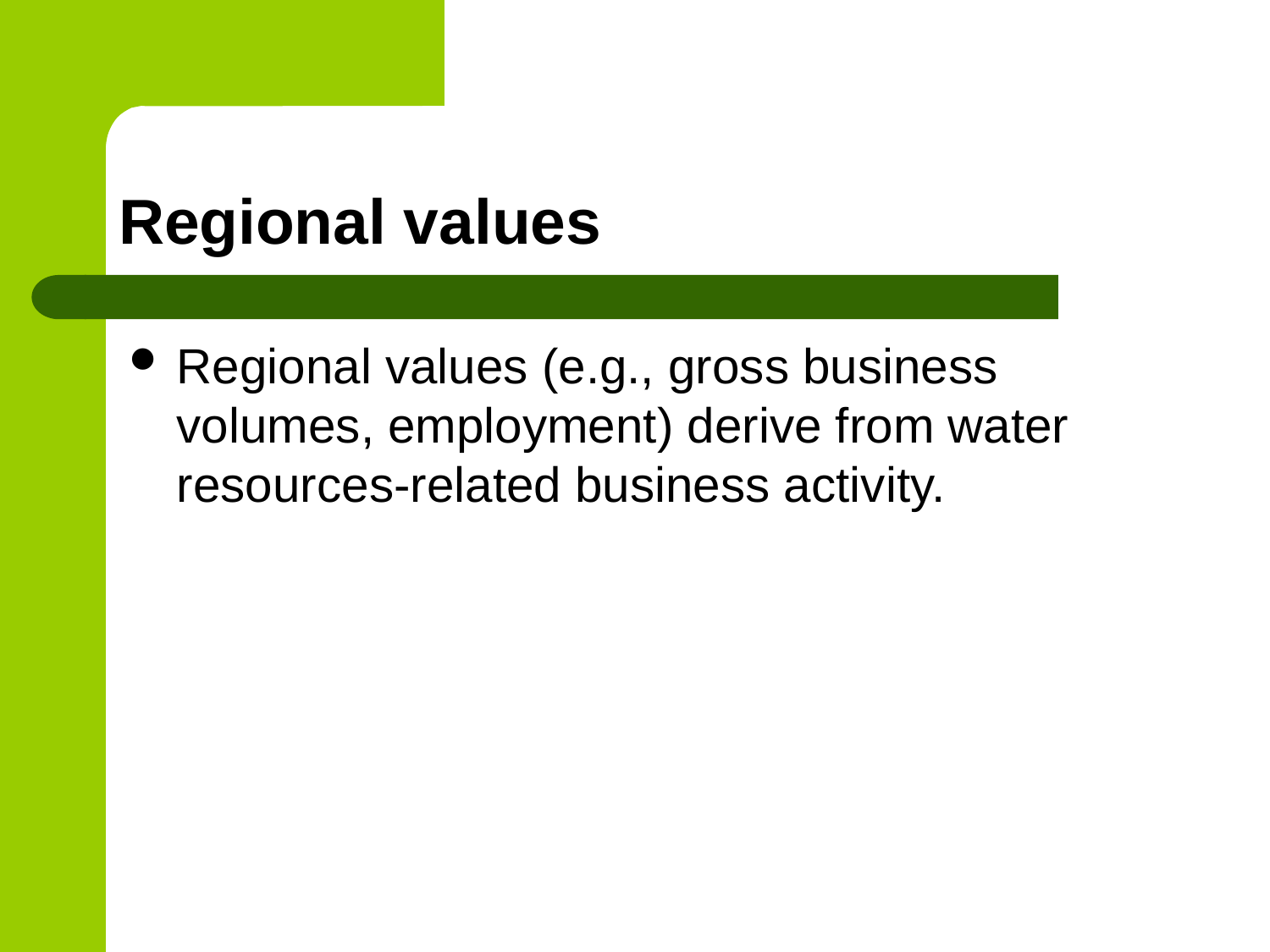

# Regional values
Regional values (e.g., gross business volumes, employment) derive from water resources-related business activity.